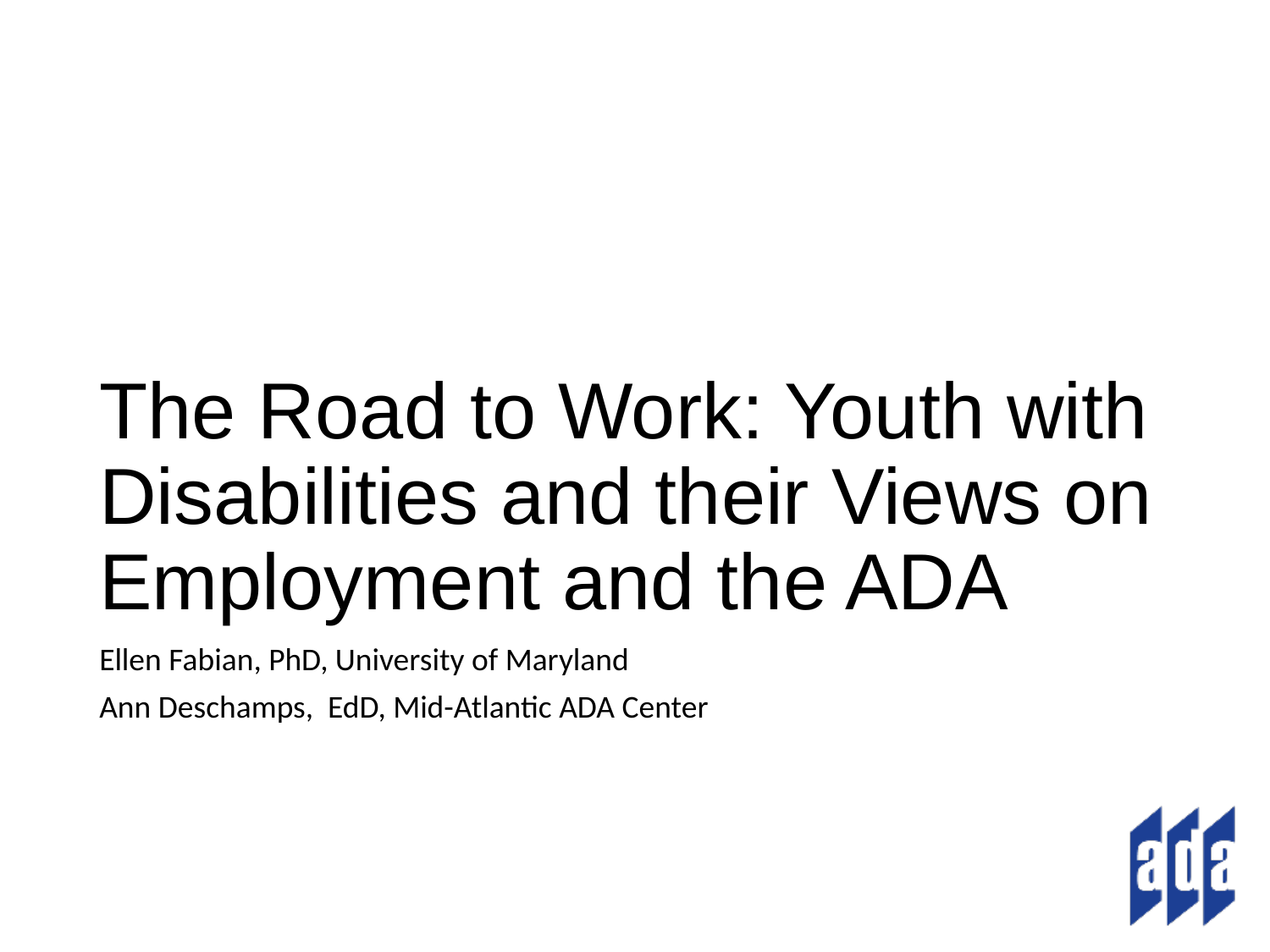

# The Road to Work: Youth with Disabilities and their Views on Employment and the ADA
Ellen Fabian, PhD, University of Maryland
Ann Deschamps,  EdD, Mid-Atlantic ADA Center